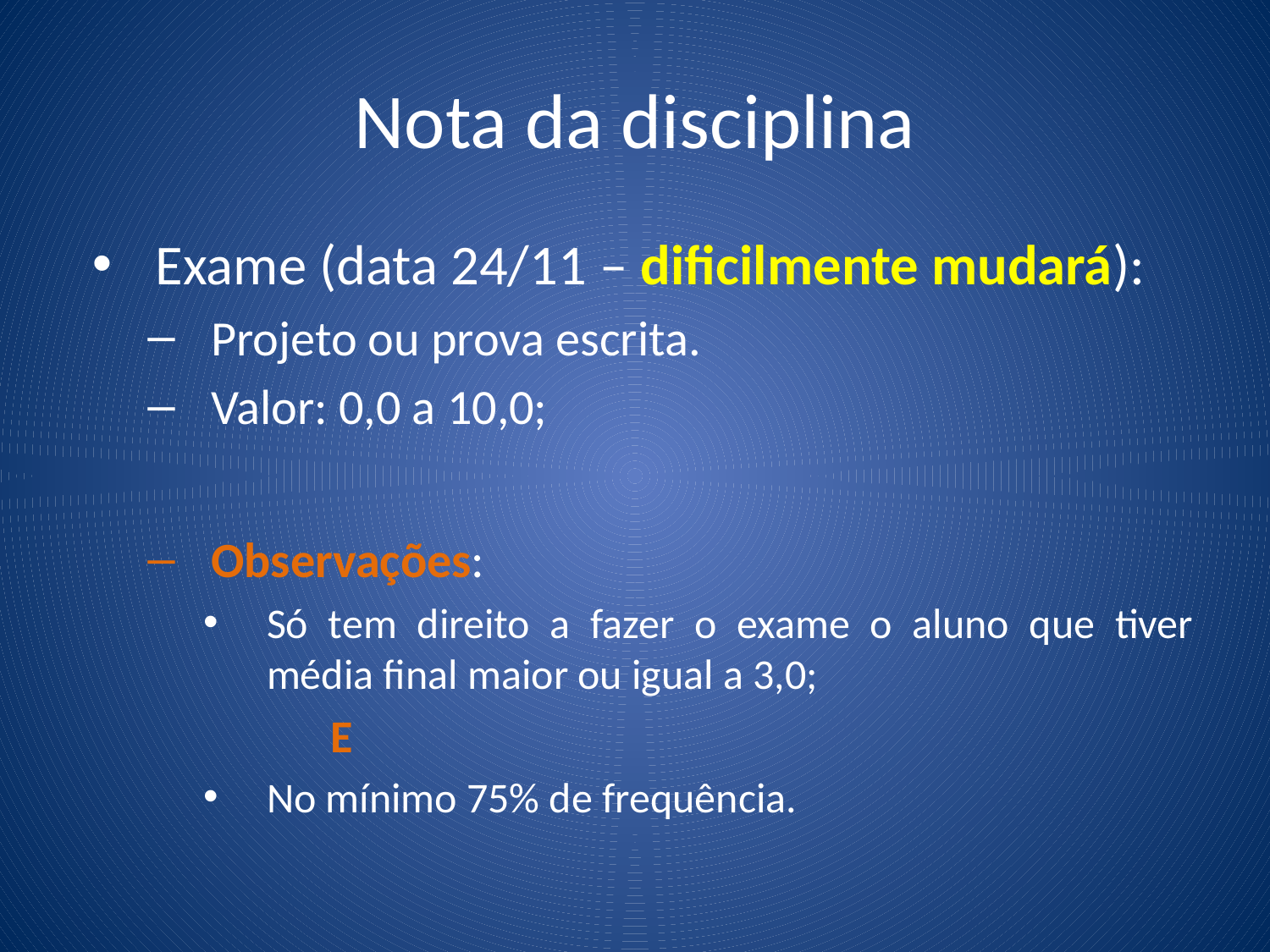

# Nota da disciplina
Exame (data 24/11 – dificilmente mudará):
Projeto ou prova escrita.
Valor: 0,0 a 10,0;

Observações:
Só tem direito a fazer o exame o aluno que tiver média final maior ou igual a 3,0;
	E
No mínimo 75% de frequência.